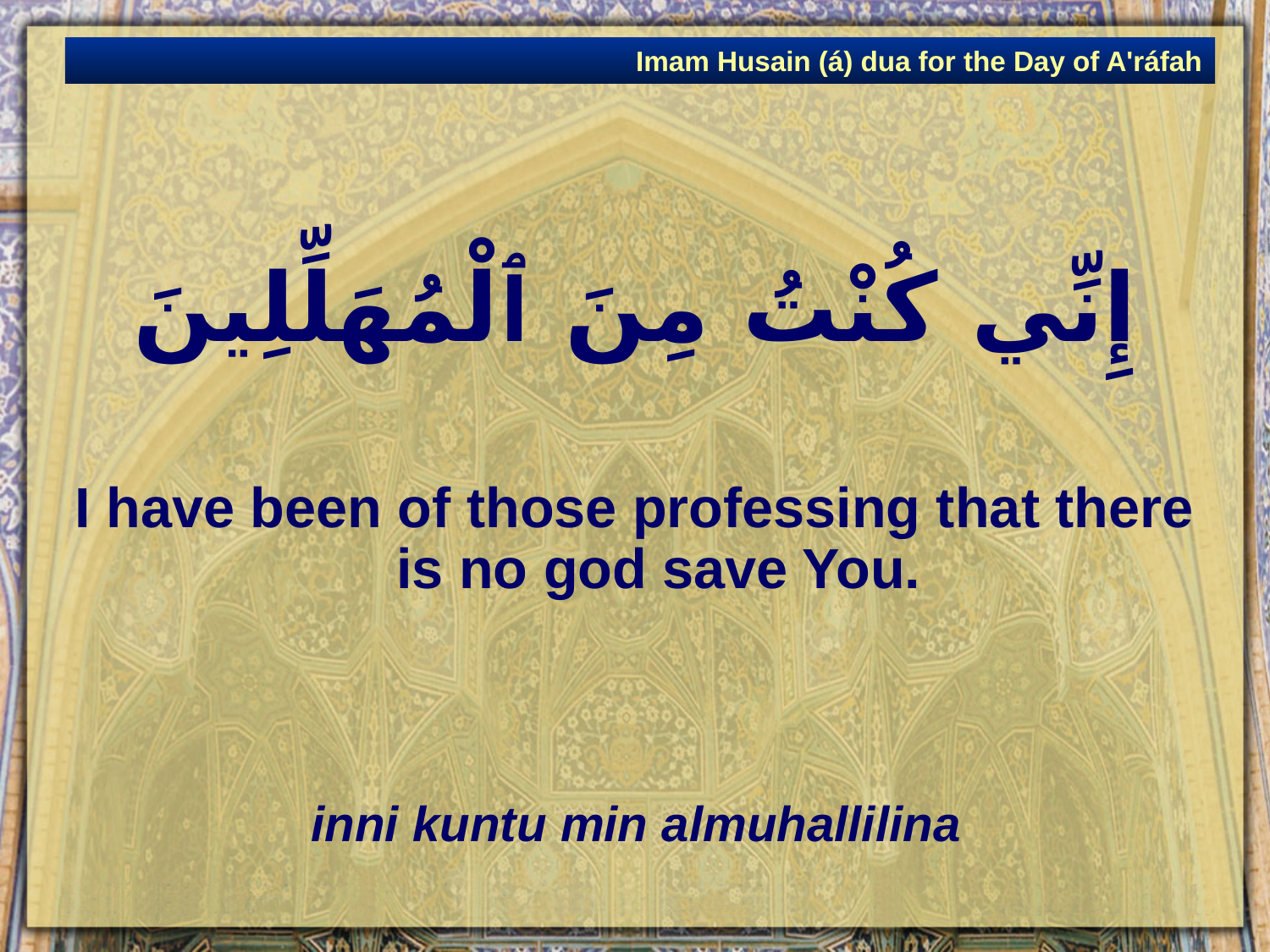

Imam Husain (á) dua for the Day of A'ráfah
# إِنِّي كُنْتُ مِنَ ٱلْمُهَلِّلِينَ
I have been of those professing that there is no god save You.
inni kuntu min almuhallilina